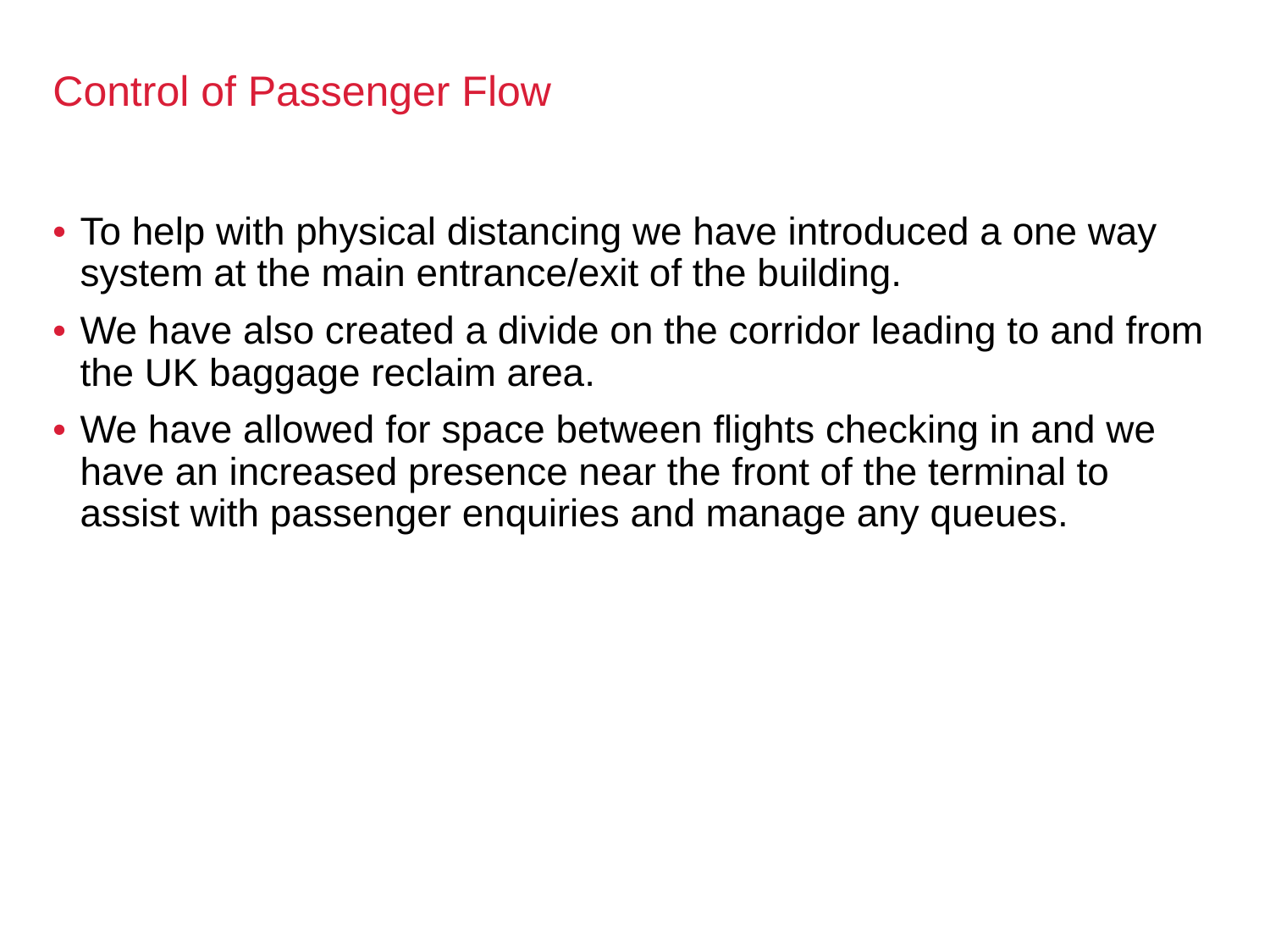

# Control of Passenger Flow
To help with physical distancing we have introduced a one way system at the main entrance/exit of the building.
We have also created a divide on the corridor leading to and from the UK baggage reclaim area.
We have allowed for space between flights checking in and we have an increased presence near the front of the terminal to assist with passenger enquiries and manage any queues.